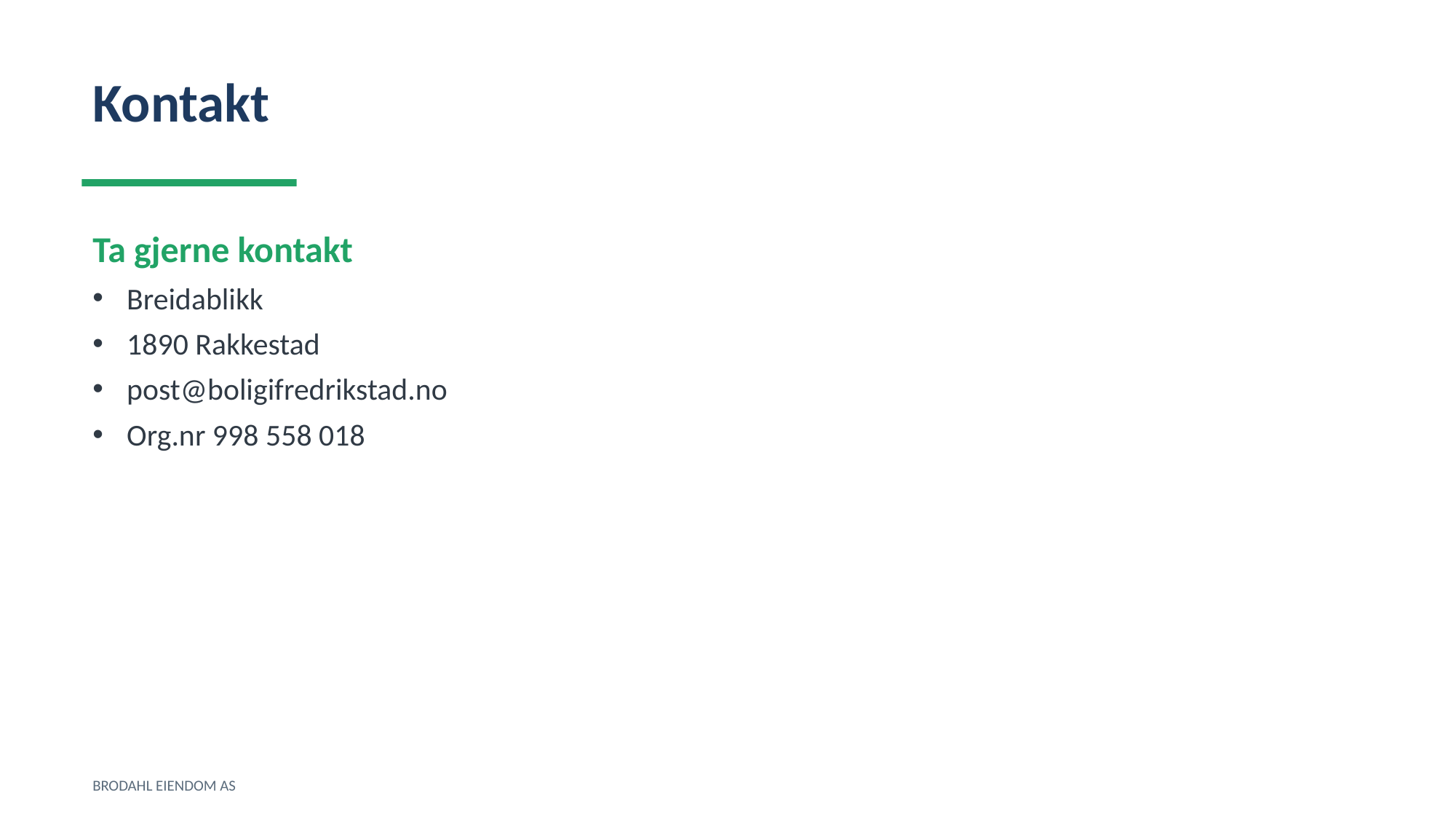

Kontakt

Ta gjerne kontakt
Breidablikk
1890 Rakkestad
post@boligifredrikstad.no
Org.nr 998 558 018
BRODAHL EIENDOM AS